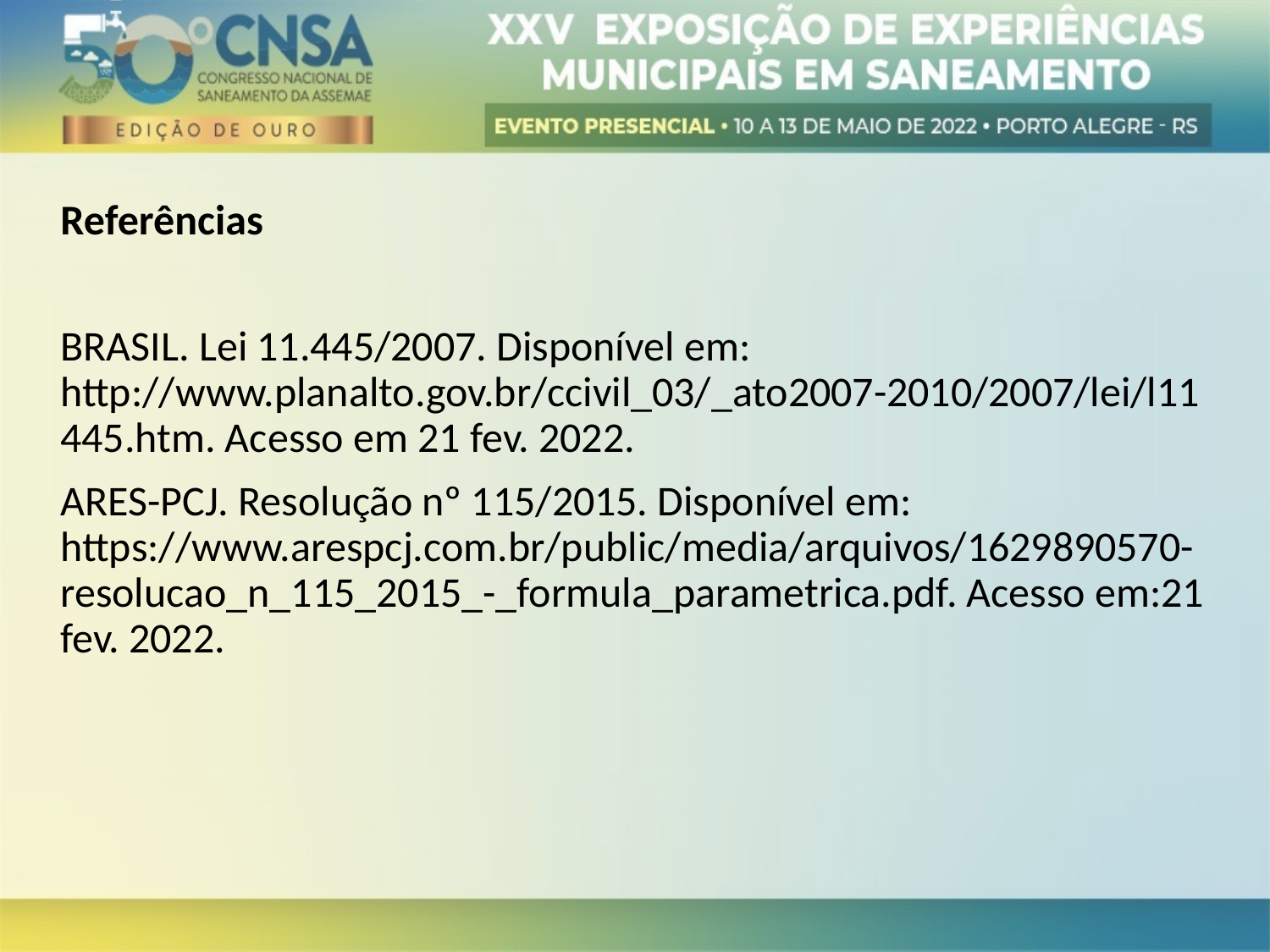

Referências

BRASIL. Lei 11.445/2007. Disponível em: http://www.planalto.gov.br/ccivil_03/_ato2007-2010/2007/lei/l11445.htm. Acesso em 21 fev. 2022.
ARES-PCJ. Resolução nº 115/2015. Disponível em: https://www.arespcj.com.br/public/media/arquivos/1629890570-resolucao_n_115_2015_-_formula_parametrica.pdf. Acesso em:21 fev. 2022.